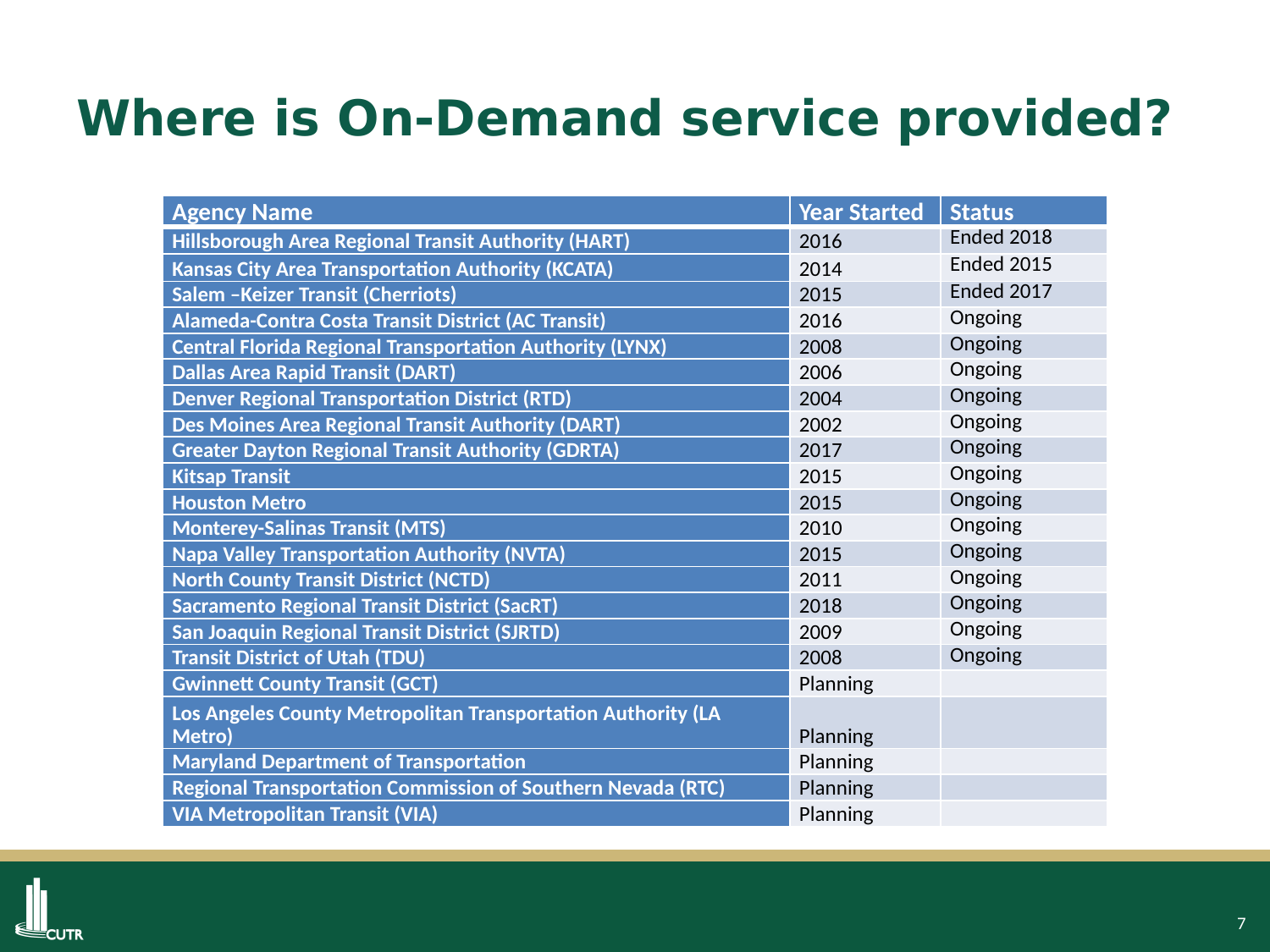

# Where is On-Demand service provided?

| Agency Name | Year Started | Status |
| --- | --- | --- |
| Hillsborough Area Regional Transit Authority (HART) | 2016 | Ended 2018 |
| Kansas City Area Transportation Authority (KCATA) | 2014 | Ended 2015 |
| Salem –Keizer Transit (Cherriots) | 2015 | Ended 2017 |
| Alameda-Contra Costa Transit District (AC Transit) | 2016 | Ongoing |
| Central Florida Regional Transportation Authority (LYNX) | 2008 | Ongoing |
| Dallas Area Rapid Transit (DART) | 2006 | Ongoing |
| Denver Regional Transportation District (RTD) | 2004 | Ongoing |
| Des Moines Area Regional Transit Authority (DART) | 2002 | Ongoing |
| Greater Dayton Regional Transit Authority (GDRTA) | 2017 | Ongoing |
| Kitsap Transit | 2015 | Ongoing |
| Houston Metro | 2015 | Ongoing |
| Monterey-Salinas Transit (MTS) | 2010 | Ongoing |
| Napa Valley Transportation Authority (NVTA) | 2015 | Ongoing |
| North County Transit District (NCTD) | 2011 | Ongoing |
| Sacramento Regional Transit District (SacRT) | 2018 | Ongoing |
| San Joaquin Regional Transit District (SJRTD) | 2009 | Ongoing |
| Transit District of Utah (TDU) | 2008 | Ongoing |
| Gwinnett County Transit (GCT) | Planning |  |
| Los Angeles County Metropolitan Transportation Authority (LA Metro) | Planning |  |
| Maryland Department of Transportation | Planning |  |
| Regional Transportation Commission of Southern Nevada (RTC) | Planning |  |
| VIA Metropolitan Transit (VIA) | Planning |  |